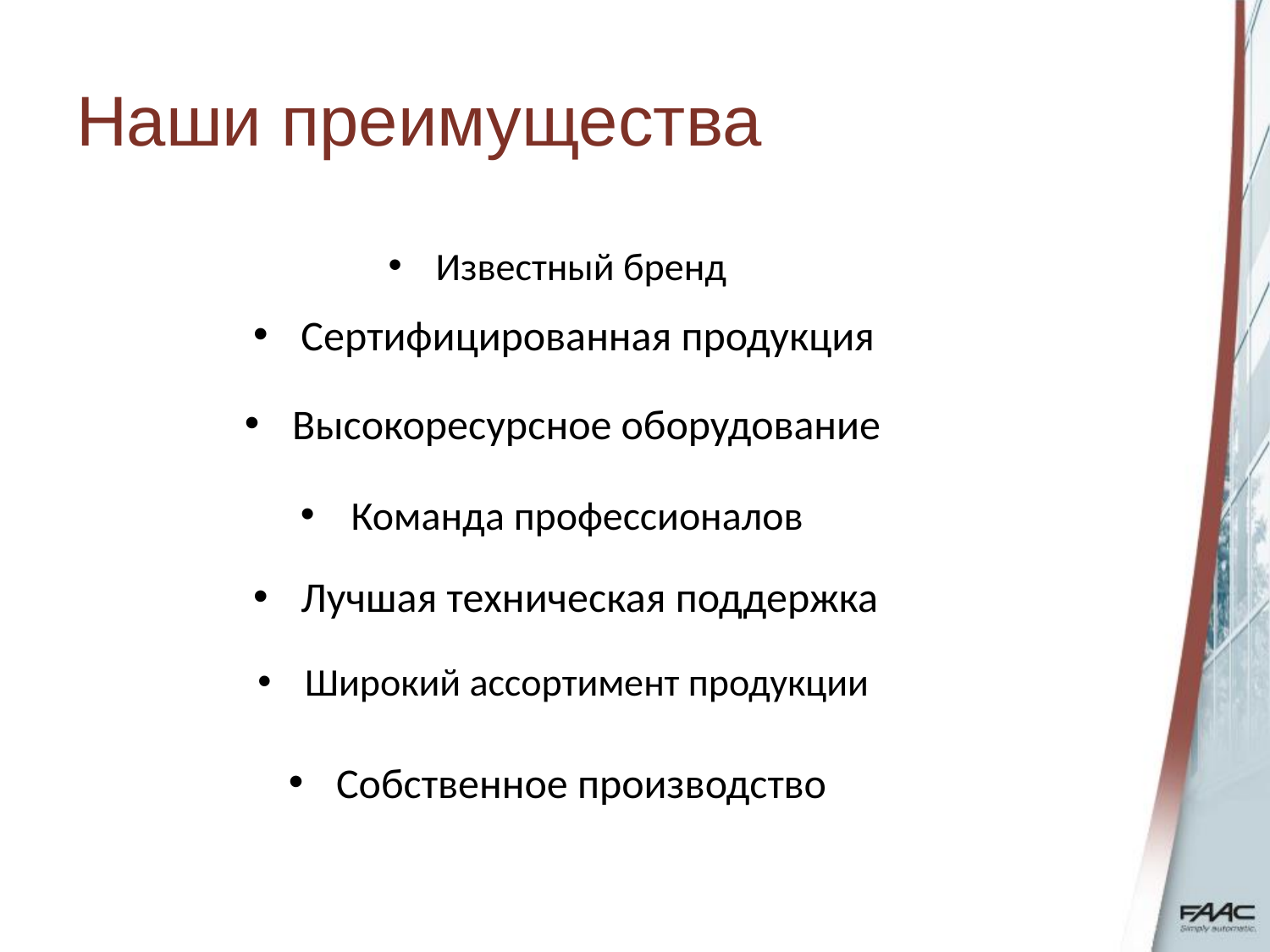

# Наши преимущества
Известный бренд
Сертифицированная продукция
Высокоресурсное оборудование
Команда профессионалов
Лучшая техническая поддержка
Широкий ассортимент продукции
Собственное производство